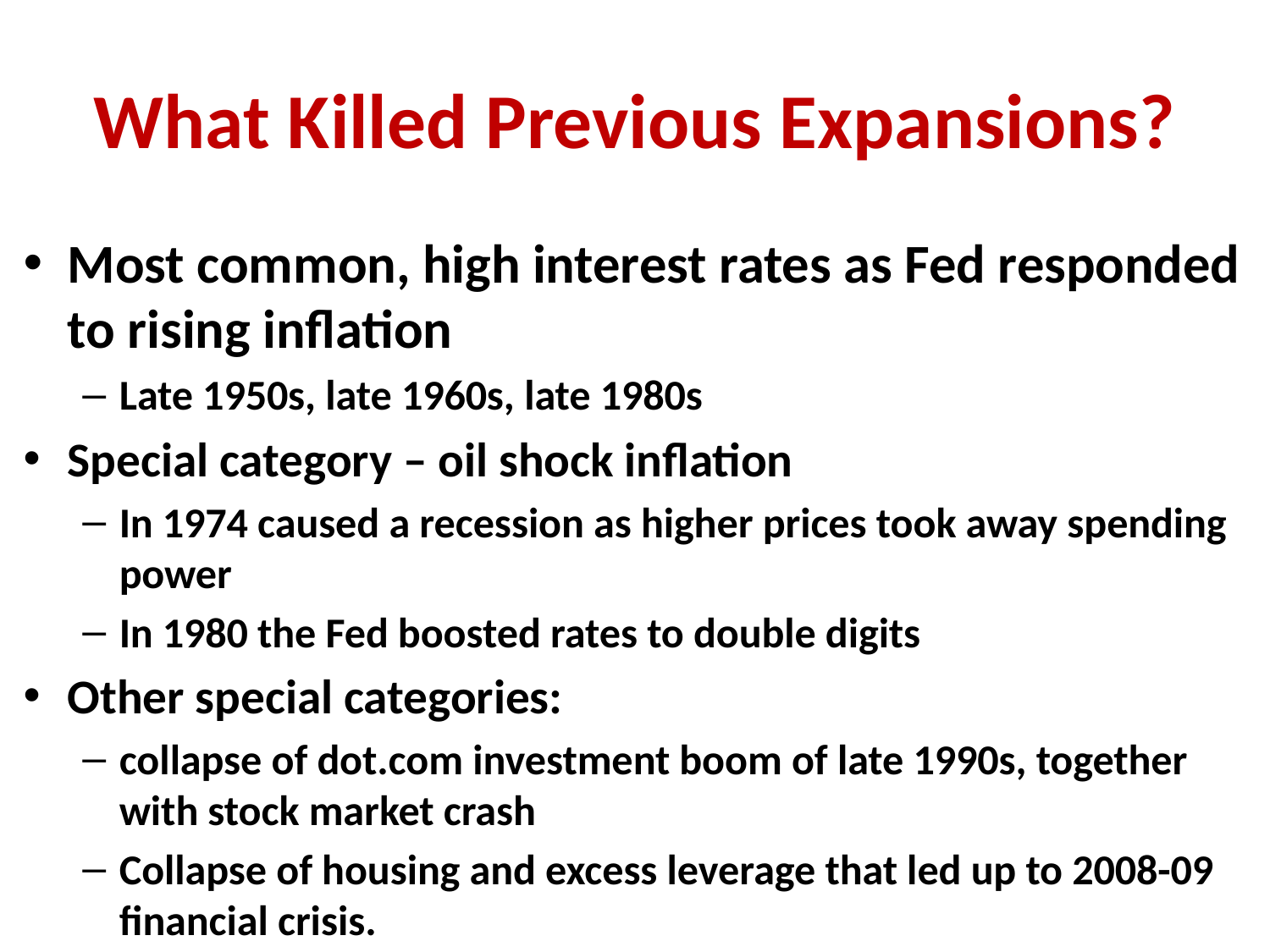

# What Killed Previous Expansions?
Most common, high interest rates as Fed responded to rising inflation
Late 1950s, late 1960s, late 1980s
Special category – oil shock inflation
In 1974 caused a recession as higher prices took away spending power
In 1980 the Fed boosted rates to double digits
Other special categories:
collapse of dot.com investment boom of late 1990s, together with stock market crash
Collapse of housing and excess leverage that led up to 2008-09 financial crisis.